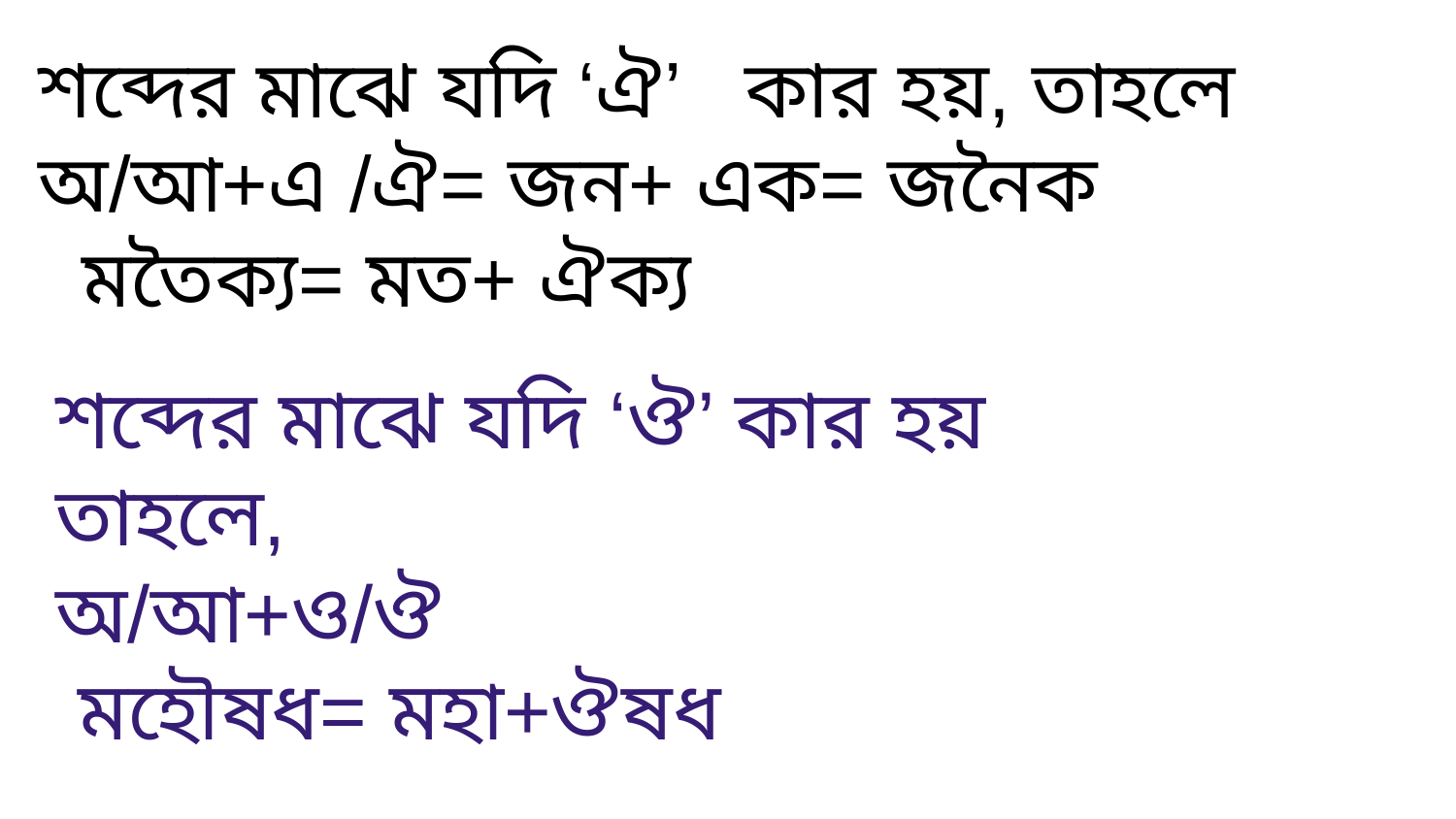

শব্দের মাঝে যদি ‘ঐ’   কার হয়, তাহলে
অ/আ+এ /ঐ= জন+ এক= জনৈক
  মতৈক্য= মত+ ঐক্য
শব্দের মাঝে যদি ‘ঔ’ কার হয় তাহলে,
অ/আ+ও/ঔ
 মহৌষধ= মহা+ঔষধ